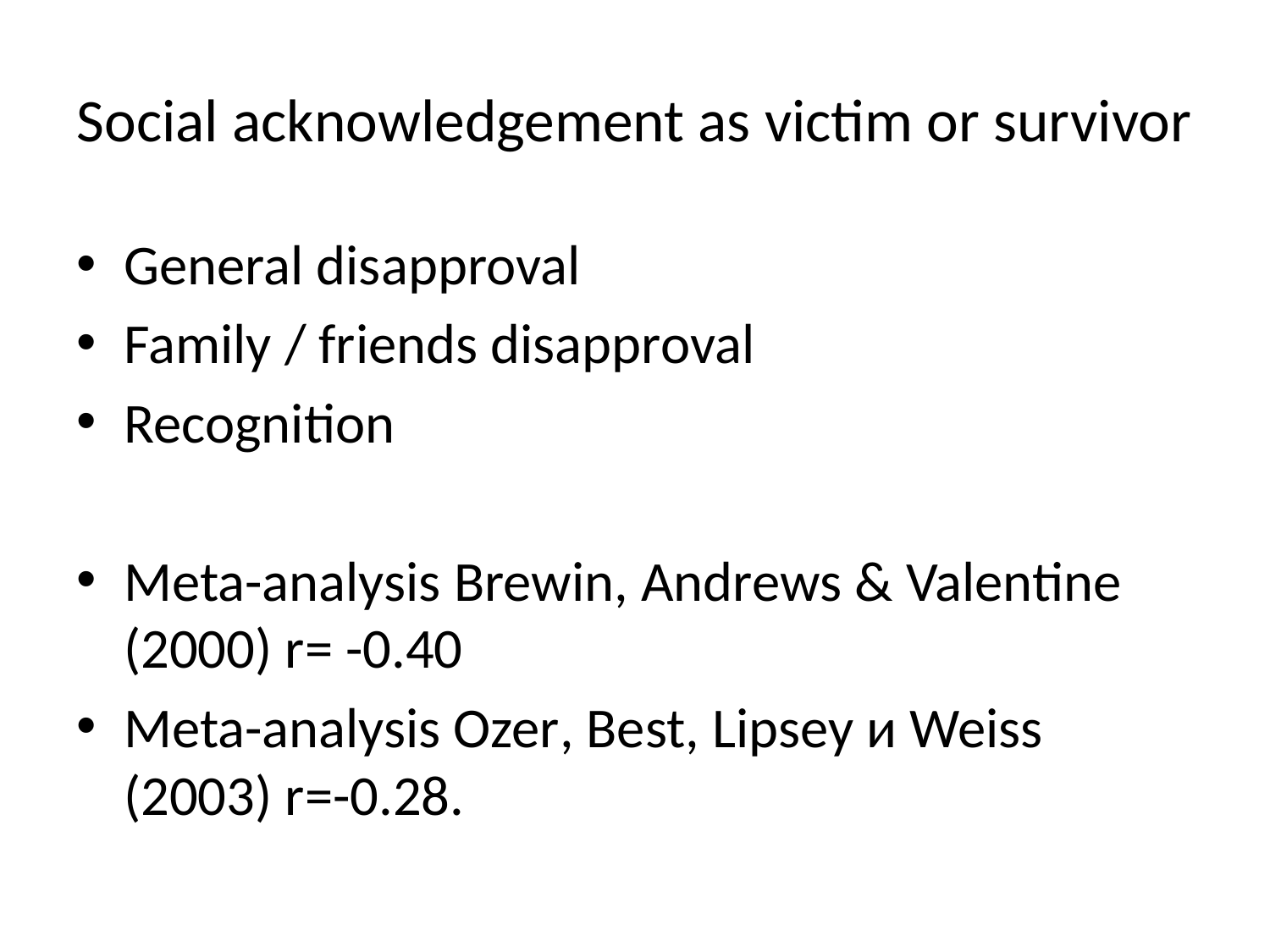

# Social acknowledgement as victim or survivor
General disapproval
Family / friends disapproval
Recognition

Meta-analysis Brewin, Andrews & Valentine (2000) r= -0.40
Meta-analysis Ozer, Best, Lipsey и Weiss (2003) r=-0.28.